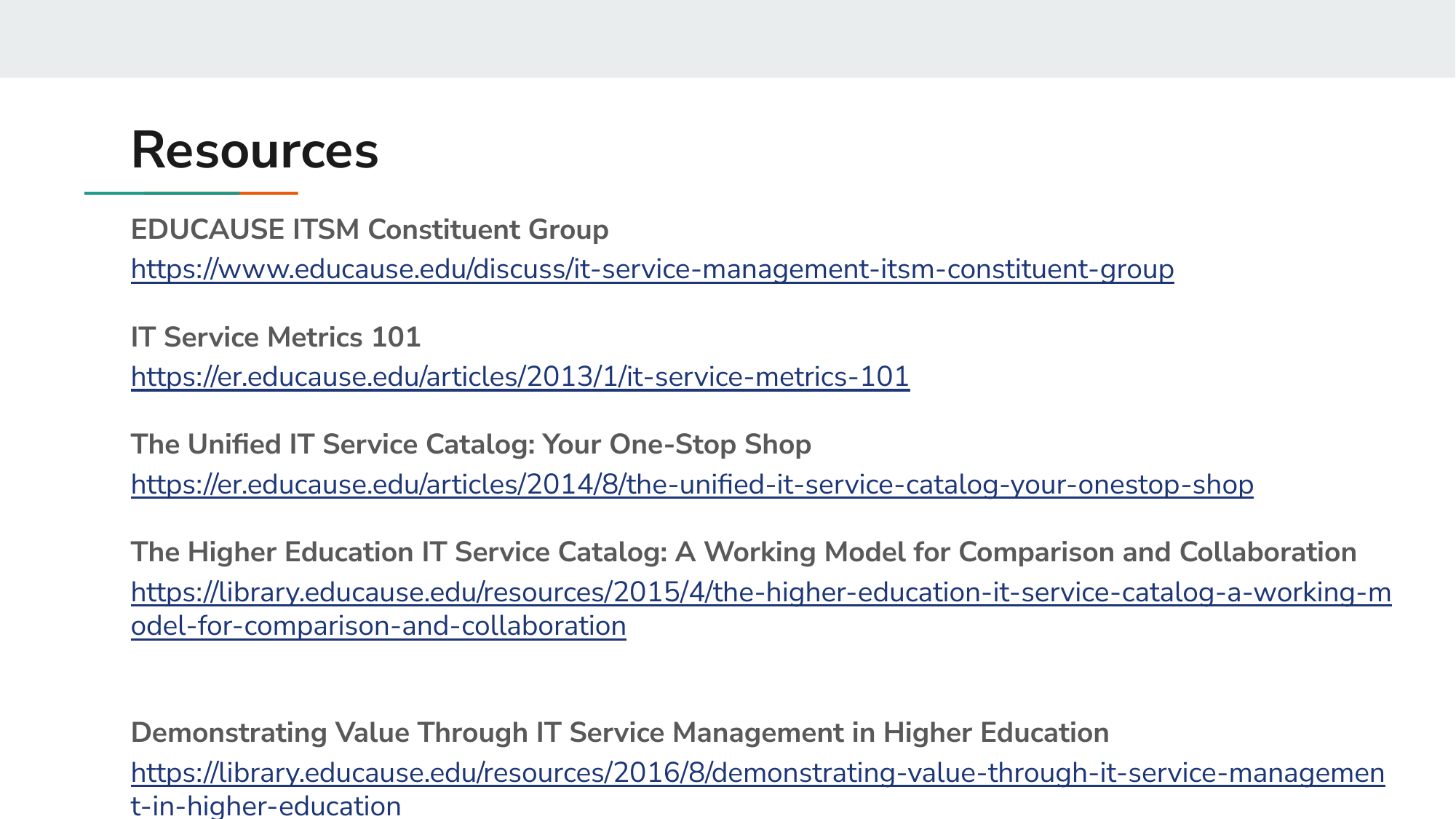

# Resources
EDUCAUSE ITSM Constituent Group
https://www.educause.edu/discuss/it-service-management-itsm-constituent-group
IT Service Metrics 101
https://er.educause.edu/articles/2013/1/it-service-metrics-101
The Unified IT Service Catalog: Your One-Stop Shop
https://er.educause.edu/articles/2014/8/the-unified-it-service-catalog-your-onestop-shop
The Higher Education IT Service Catalog: A Working Model for Comparison and Collaboration
https://library.educause.edu/resources/2015/4/the-higher-education-it-service-catalog-a-working-model-for-comparison-and-collaboration
Demonstrating Value Through IT Service Management in Higher Education
https://library.educause.edu/resources/2016/8/demonstrating-value-through-it-service-management-in-higher-education